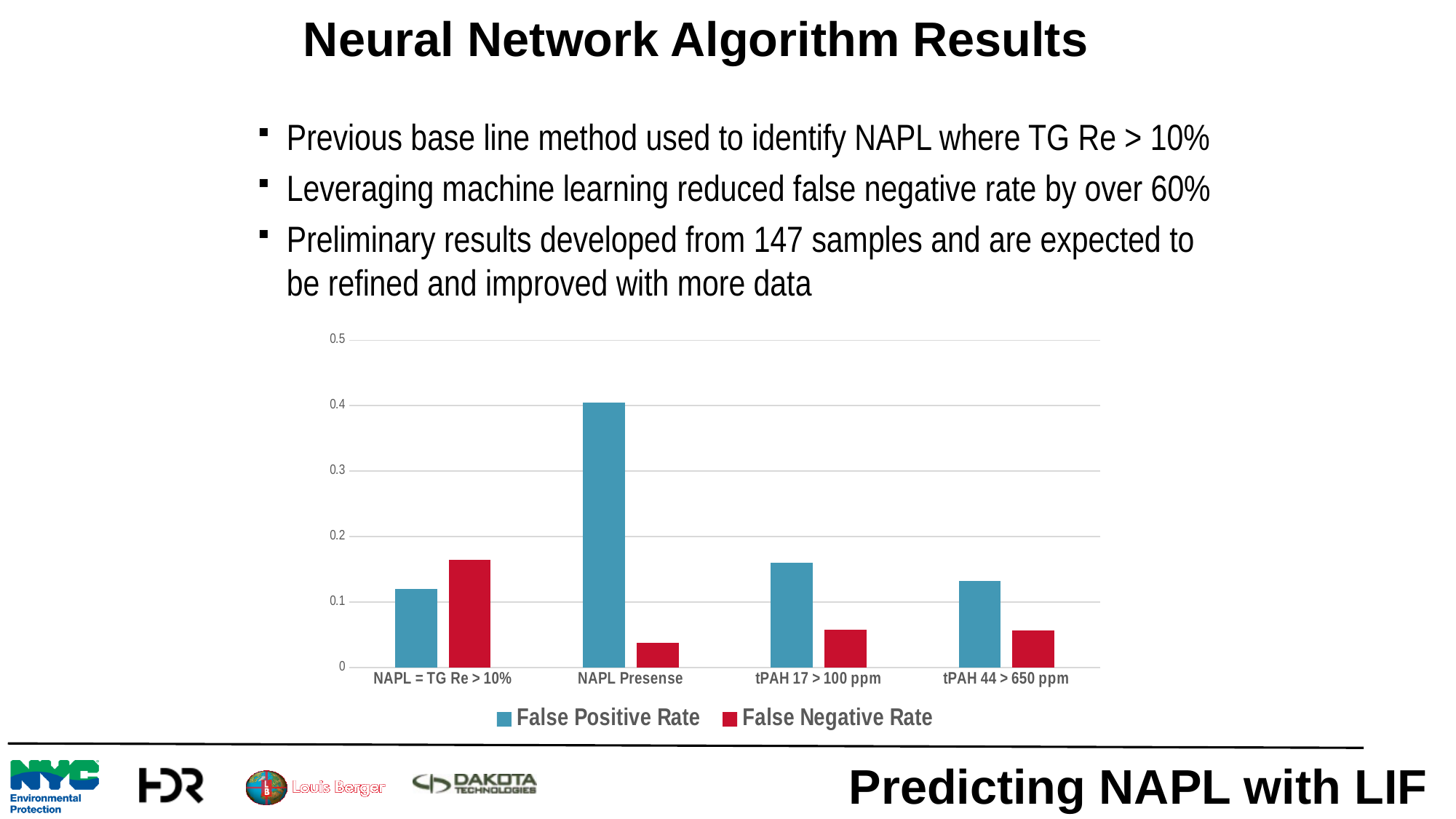

Neural Network Algorithm Results
Previous base line method used to identify NAPL where TG Re > 10%
Leveraging machine learning reduced false negative rate by over 60%
Preliminary results developed from 147 samples and are expected to be refined and improved with more data

### Chart

| Category |  |  |
|---|---|---|
| NAPL = TG Re > 10% | 0.12 | 0.16449999999999998 |
| NAPL Presense | 0.405 | 0.037699999999999956 |
| tPAH 17 > 100 ppm | 0.16000000000000003 | 0.05720000000000003 |
| tPAH 44 > 650 ppm | 0.13170000000000004 | 0.056499999999999995 |
Predicting NAPL with LIF